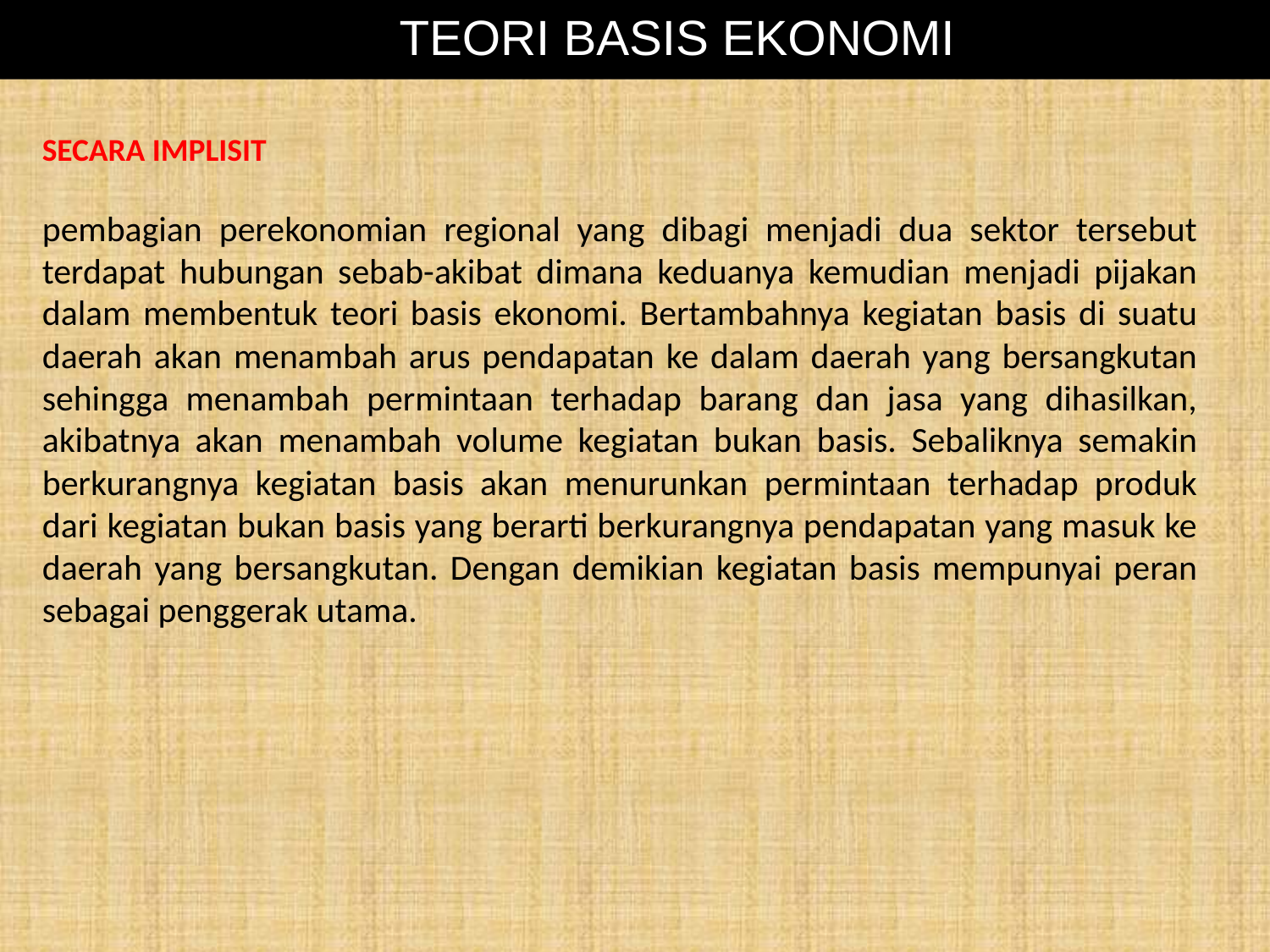

TEORI BASIS EKONOMI
SECARA IMPLISIT
 
pembagian perekonomian regional yang dibagi menjadi dua sektor tersebut terdapat hubungan sebab-akibat dimana keduanya kemudian menjadi pijakan dalam membentuk teori basis ekonomi. Bertambahnya kegiatan basis di suatu daerah akan menambah arus pendapatan ke dalam daerah yang bersangkutan sehingga menambah permintaan terhadap barang dan jasa yang dihasilkan, akibatnya akan menambah volume kegiatan bukan basis. Sebaliknya semakin berkurangnya kegiatan basis akan menurunkan permintaan terhadap produk dari kegiatan bukan basis yang berarti berkurangnya pendapatan yang masuk ke daerah yang bersangkutan. Dengan demikian kegiatan basis mempunyai peran sebagai penggerak utama.